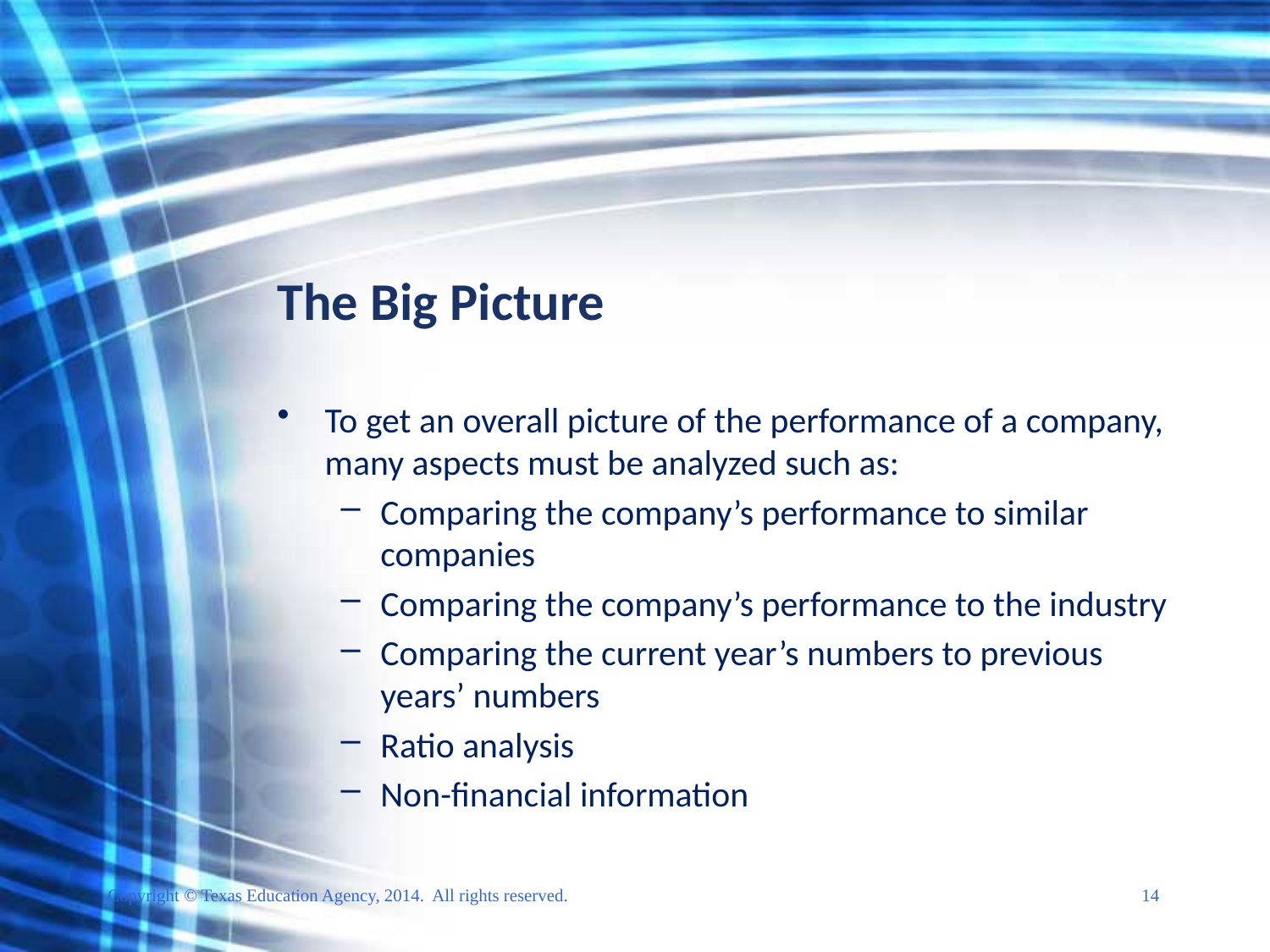

# The Big Picture
To get an overall picture of the performance of a company, many aspects must be analyzed such as:
Comparing the company’s performance to similar companies
Comparing the company’s performance to the industry
Comparing the current year’s numbers to previous years’ numbers
Ratio analysis
Non-financial information
Copyright © Texas Education Agency, 2014.  All rights reserved.                                                                                                                                 14